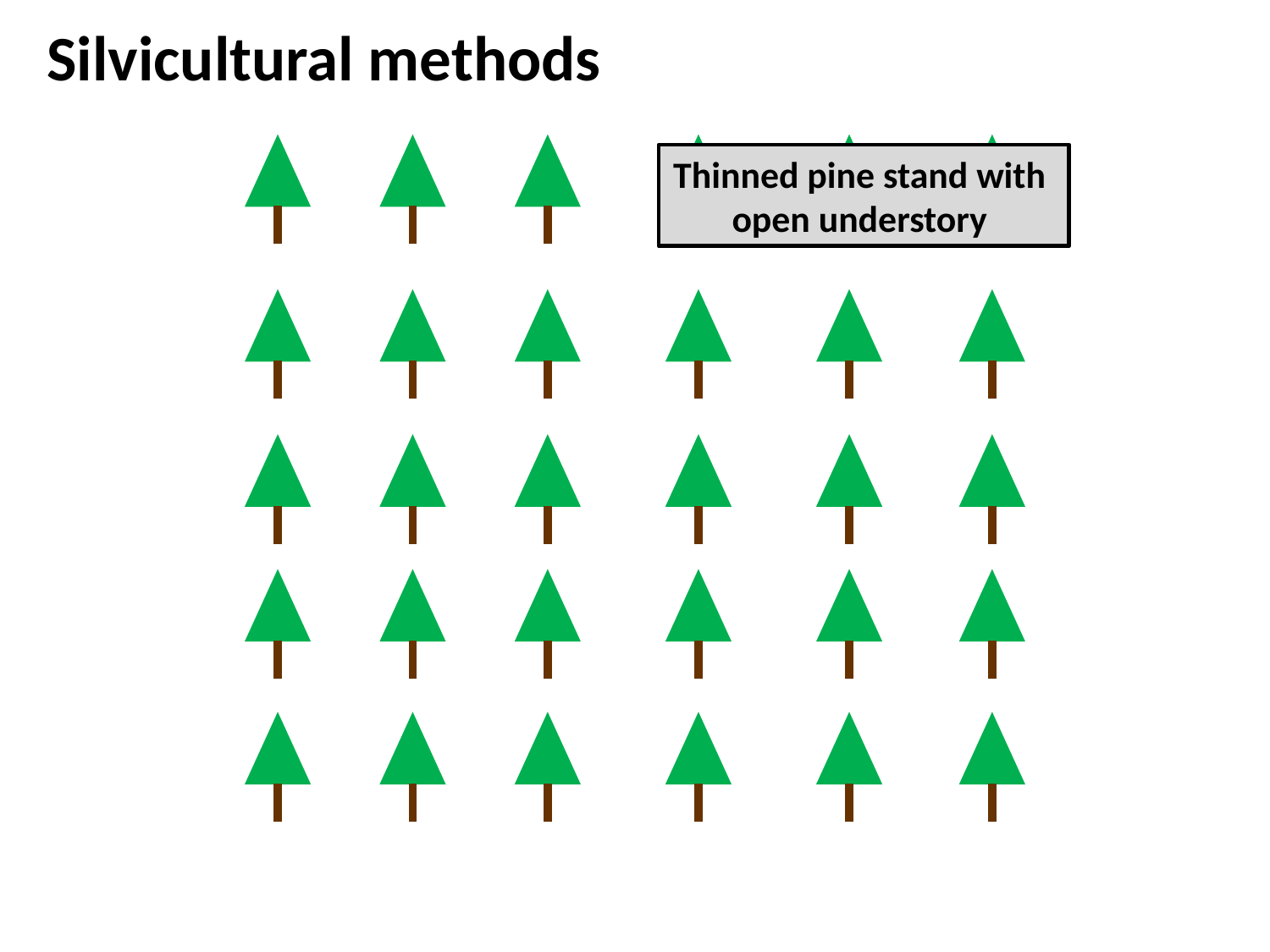

Silvicultural methods

Thinned pine stand with  open understory